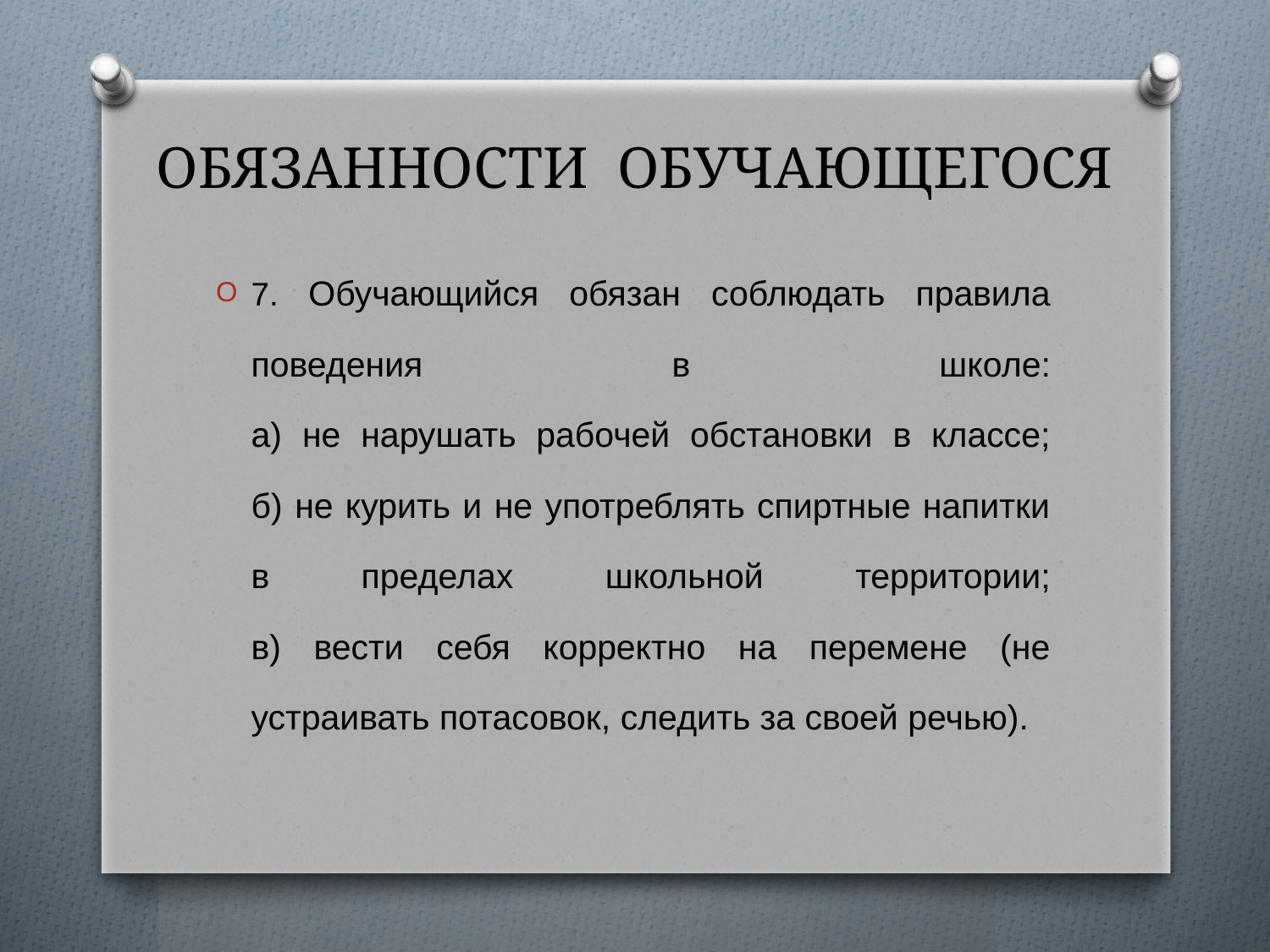

# ОБЯЗАННОСТИ  ОБУЧАЮЩЕГОСЯ
7. Обучающийся обязан соблюдать правила поведения в школе:
а) не нарушать рабочей обстановки в классе;
б) не курить и не употреблять спиртные напитки в пределах школьной территории;
в) вести себя корректно на перемене (не устраивать потасовок, следить за своей речью).